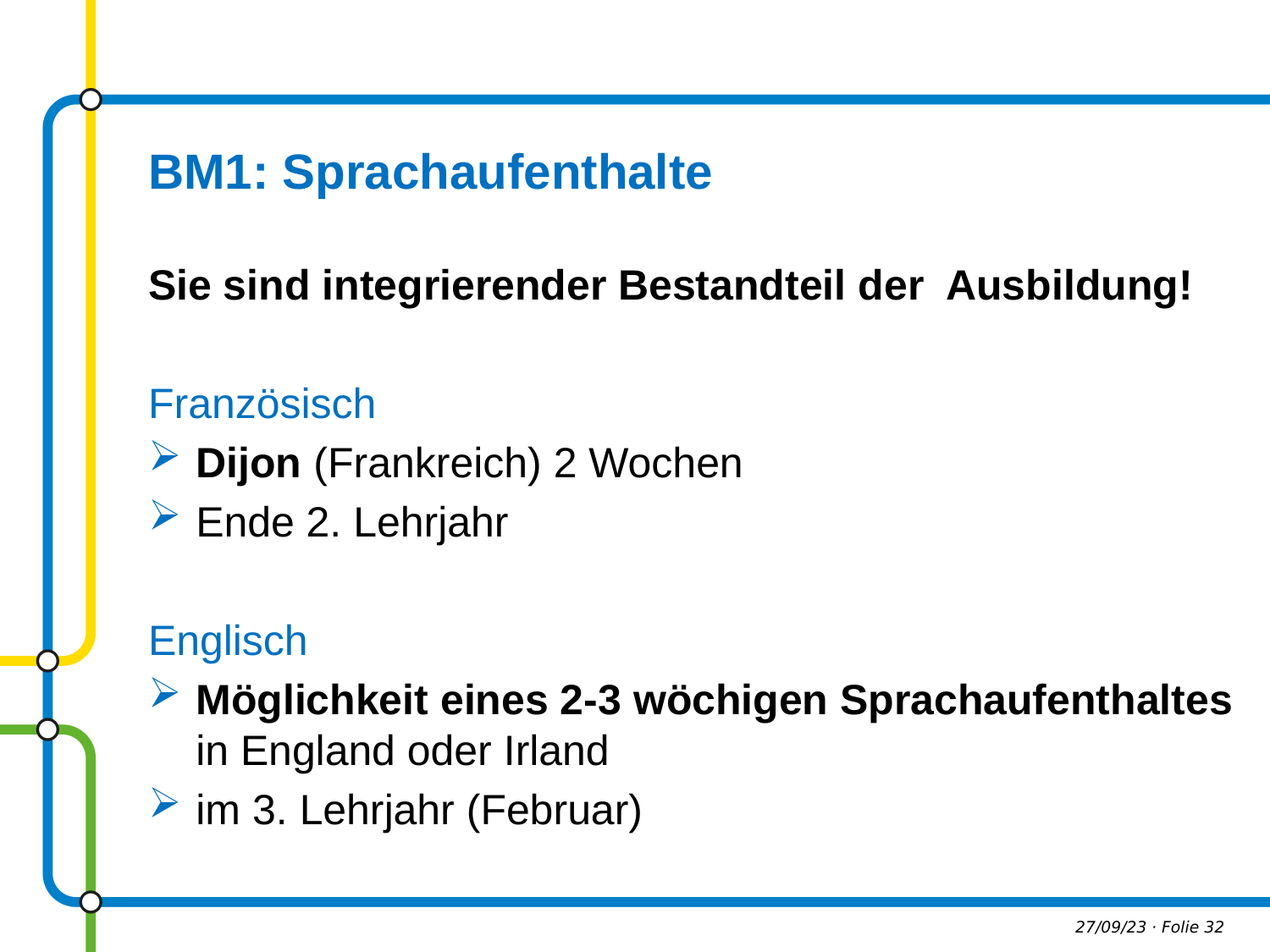

BM1: Sprachaufenthalte
Sie sind integrierender Bestandteil der  Ausbildung!

Französisch
Dijon (Frankreich) 2 Wochen
Ende 2. Lehrjahr

Englisch
Möglichkeit eines 2-3 wöchigen Sprachaufenthaltes
in England oder Irland
im 3. Lehrjahr (Februar)